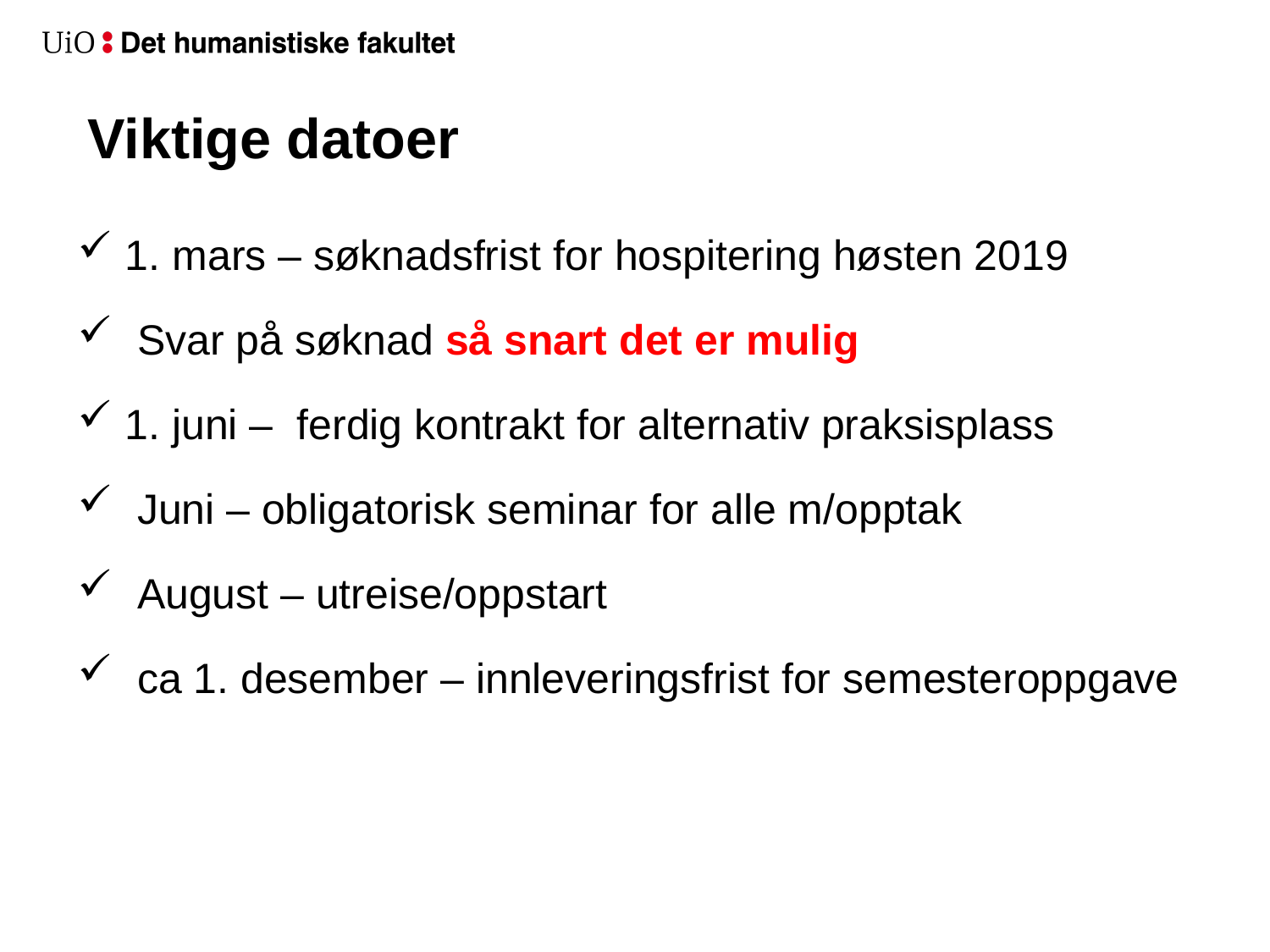

# Viktige datoer
1. mars – søknadsfrist for hospitering høsten 2019
 Svar på søknad så snart det er mulig
1. juni –  ferdig kontrakt for alternativ praksisplass
 Juni – obligatorisk seminar for alle m/opptak
 August – utreise/oppstart
 ca 1. desember – innleveringsfrist for semesteroppgave